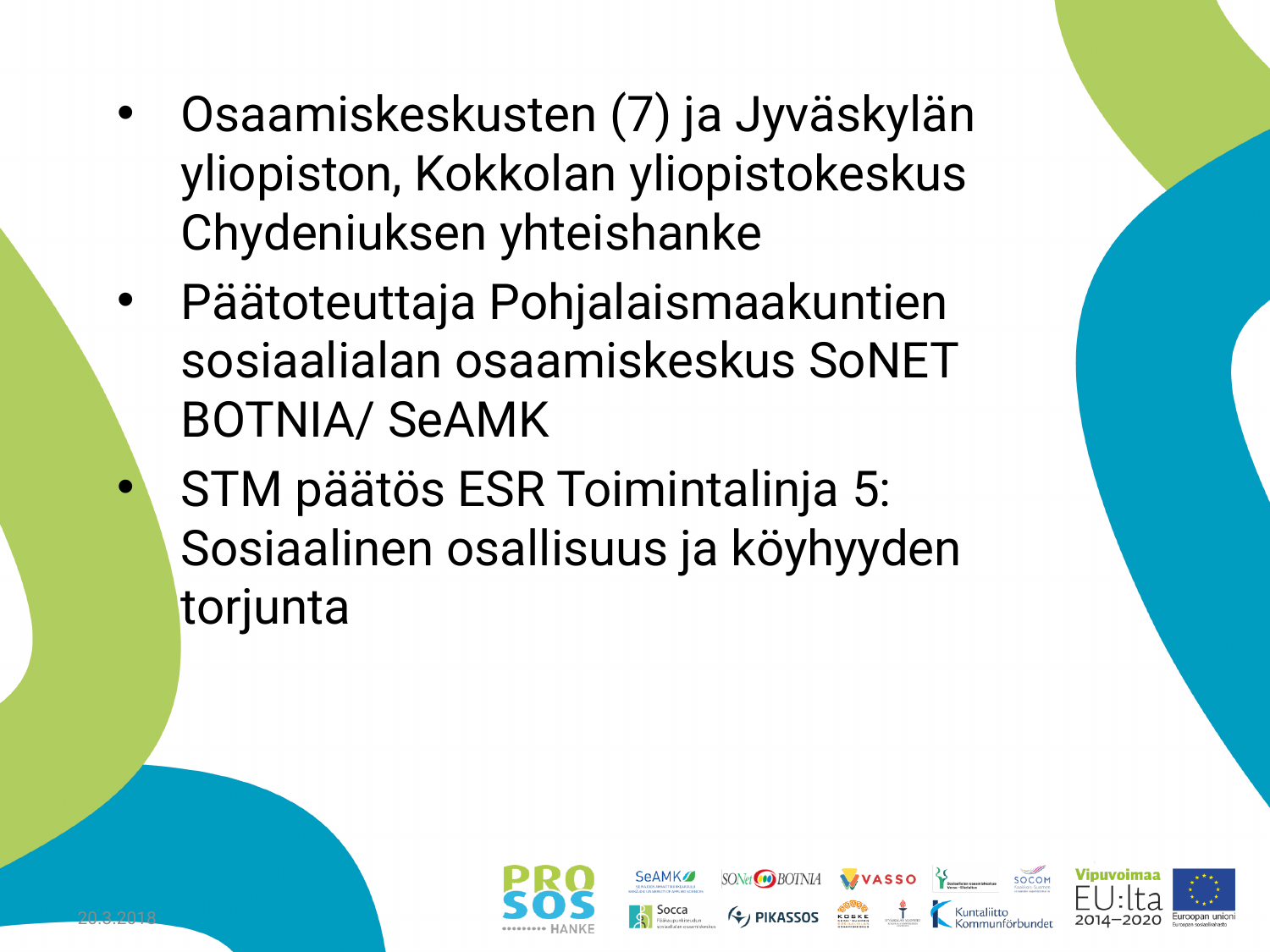

Osaamiskeskusten (7) ja Jyväskylän yliopiston, Kokkolan yliopistokeskus Chydeniuksen yhteishanke
Päätoteuttaja Pohjalaismaakuntien sosiaalialan osaamiskeskus SoNET BOTNIA/ SeAMK
STM päätös ESR Toimintalinja 5: Sosiaalinen osallisuus ja köyhyyden torjunta

20.3.2018